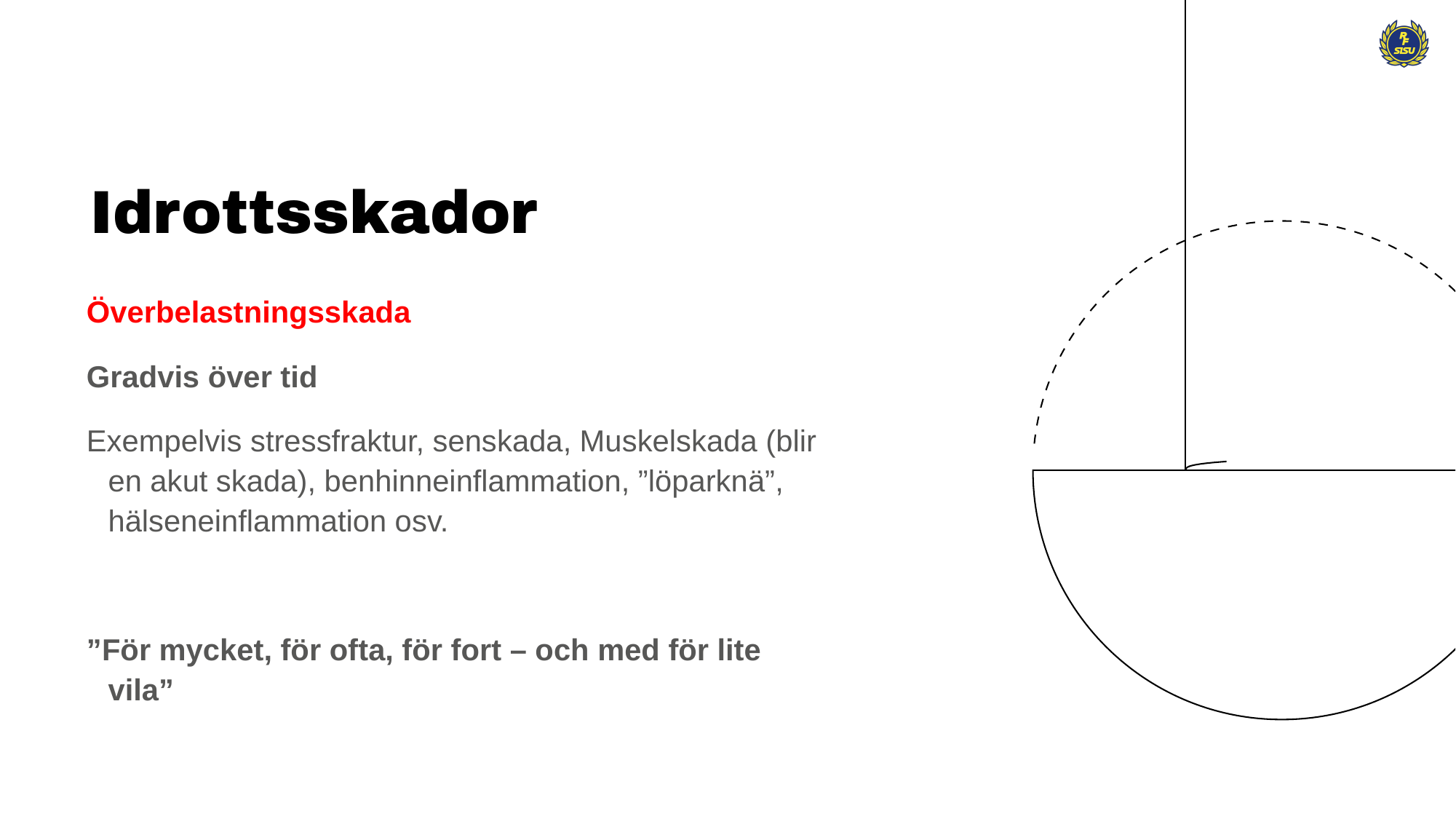

# Idrottsskador
Överbelastningsskada
Gradvis över tid
Exempelvis stressfraktur, senskada, Muskelskada (blir en akut skada), benhinneinflammation, ”löparknä”, hälseneinflammation osv.

”För mycket, för ofta, för fort – och med för lite vila”